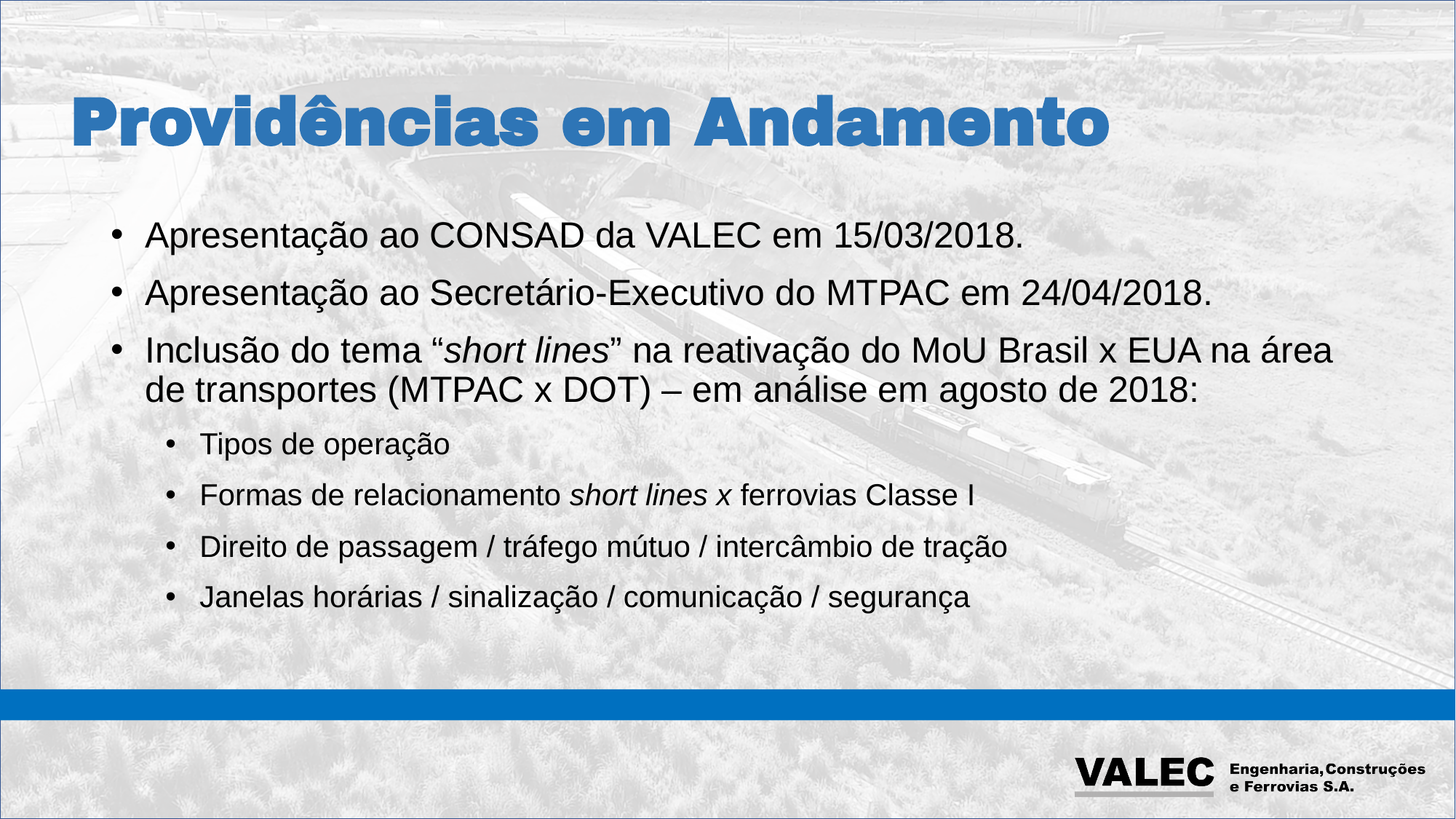

# Providências em Andamento

Apresentação ao CONSAD da VALEC em 15/03/2018.
Apresentação ao Secretário-Executivo do MTPAC em 24/04/2018.
Inclusão do tema “short lines” na reativação do MoU Brasil x EUA na área de transportes (MTPAC x DOT) – em análise em agosto de 2018:
Tipos de operação
Formas de relacionamento short lines x ferrovias Classe I
Direito de passagem / tráfego mútuo / intercâmbio de tração
Janelas horárias / sinalização / comunicação / segurança